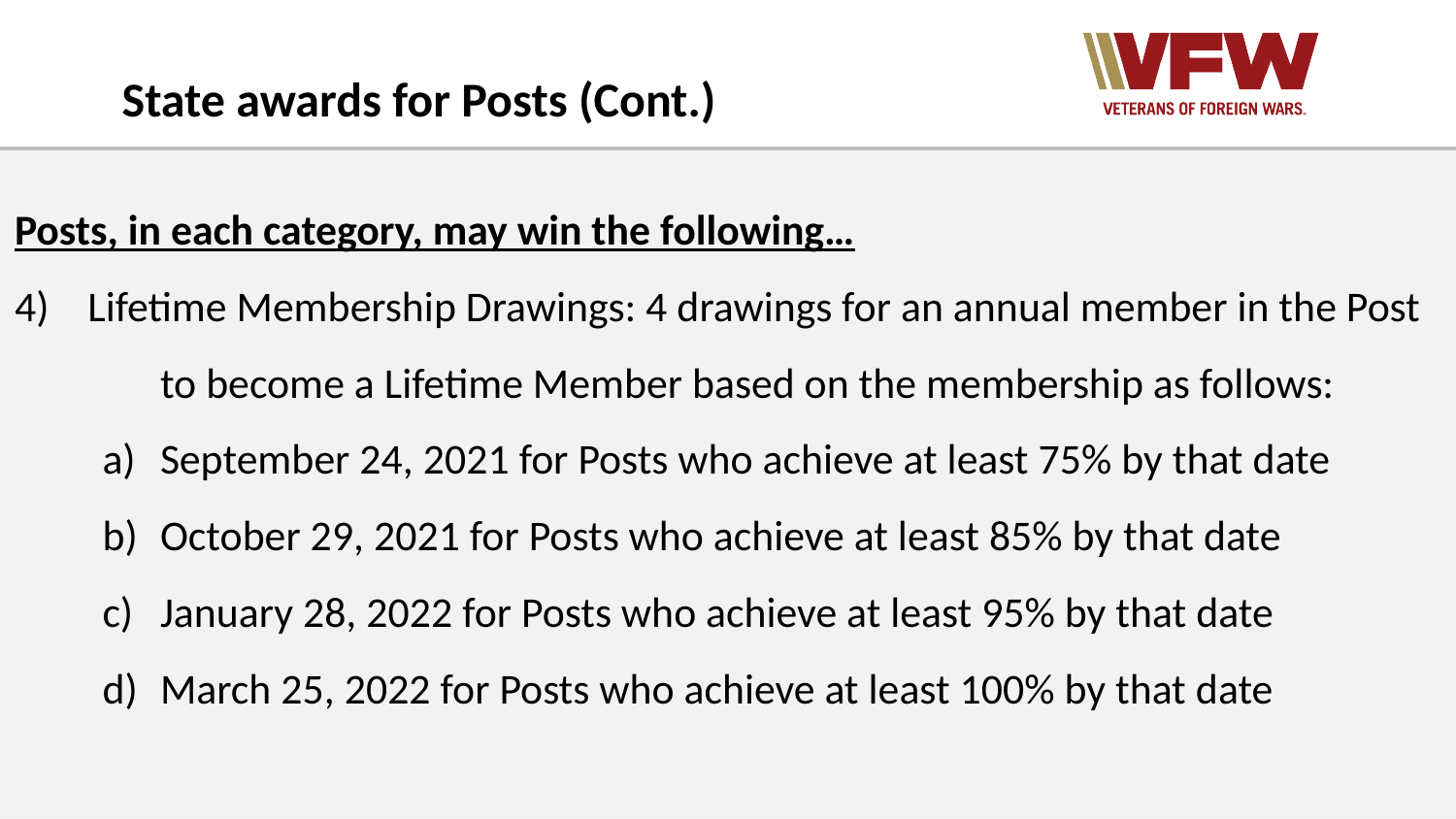

State awards for Posts (Cont.)

Posts, in each category, may win the following…
4)    Lifetime Membership Drawings: 4 drawings for an annual member in the Post     	to become a Lifetime Member based on the membership as follows:
September 24, 2021 for Posts who achieve at least 75% by that date
October 29, 2021 for Posts who achieve at least 85% by that date
January 28, 2022 for Posts who achieve at least 95% by that date
March 25, 2022 for Posts who achieve at least 100% by that date